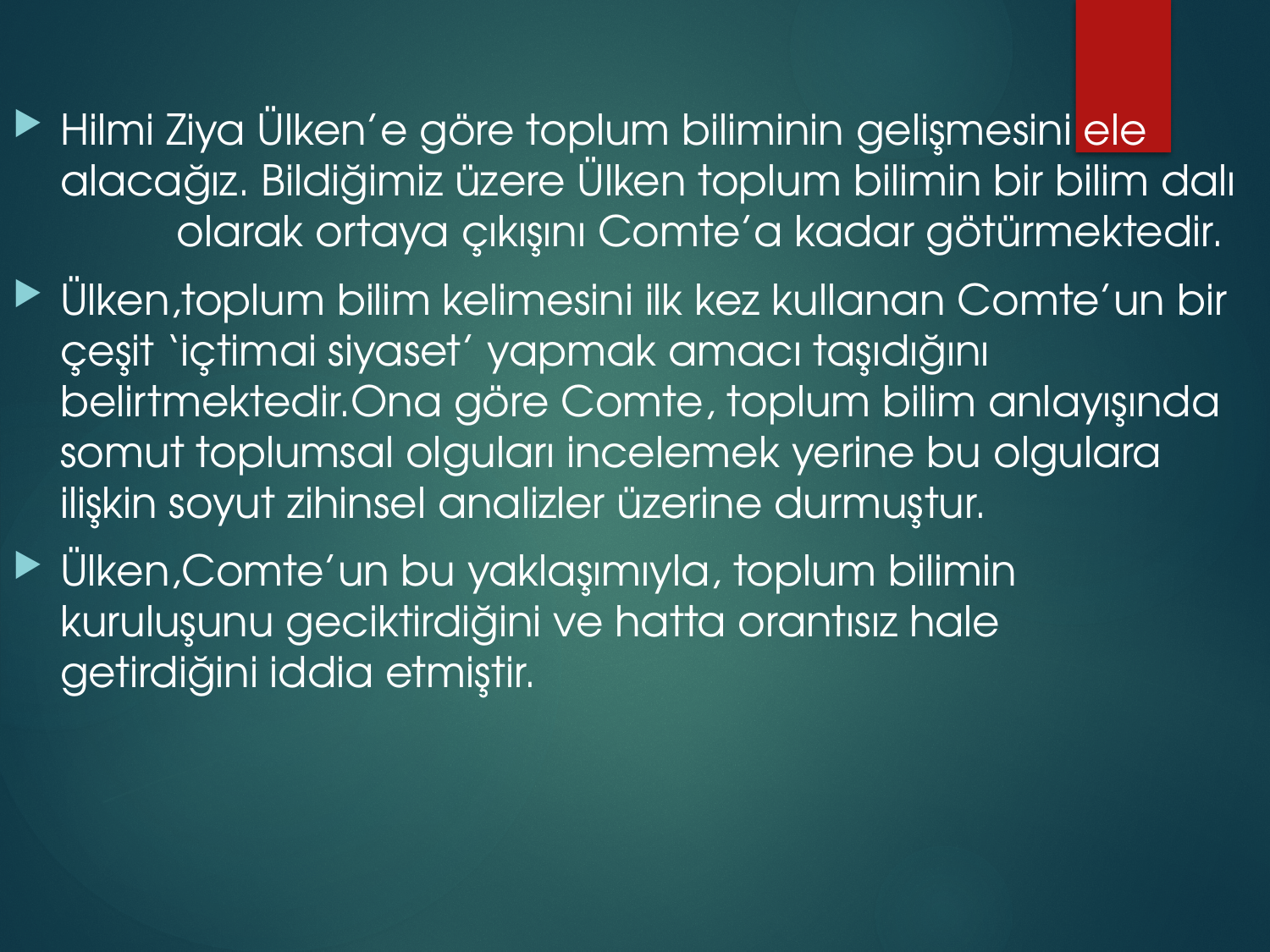

Hilmi Ziya Ülken’e göre toplum biliminin gelişmesini ele     alacağız. Bildiğimiz üzere Ülken toplum bilimin bir bilim dalı           olarak ortaya çıkışını Comte’a kadar götürmektedir.
Ülken,toplum bilim kelimesini ilk kez kullanan Comte’un bir çeşit ‘içtimai siyaset’ yapmak amacı taşıdığını belirtmektedir.Ona göre Comte, toplum bilim anlayışında somut toplumsal olguları incelemek yerine bu olgulara ilişkin soyut zihinsel analizler üzerine durmuştur.
Ülken,Comte’un bu yaklaşımıyla, toplum bilimin kuruluşunu geciktirdiğini ve hatta orantısız hale getirdiğini iddia etmiştir.